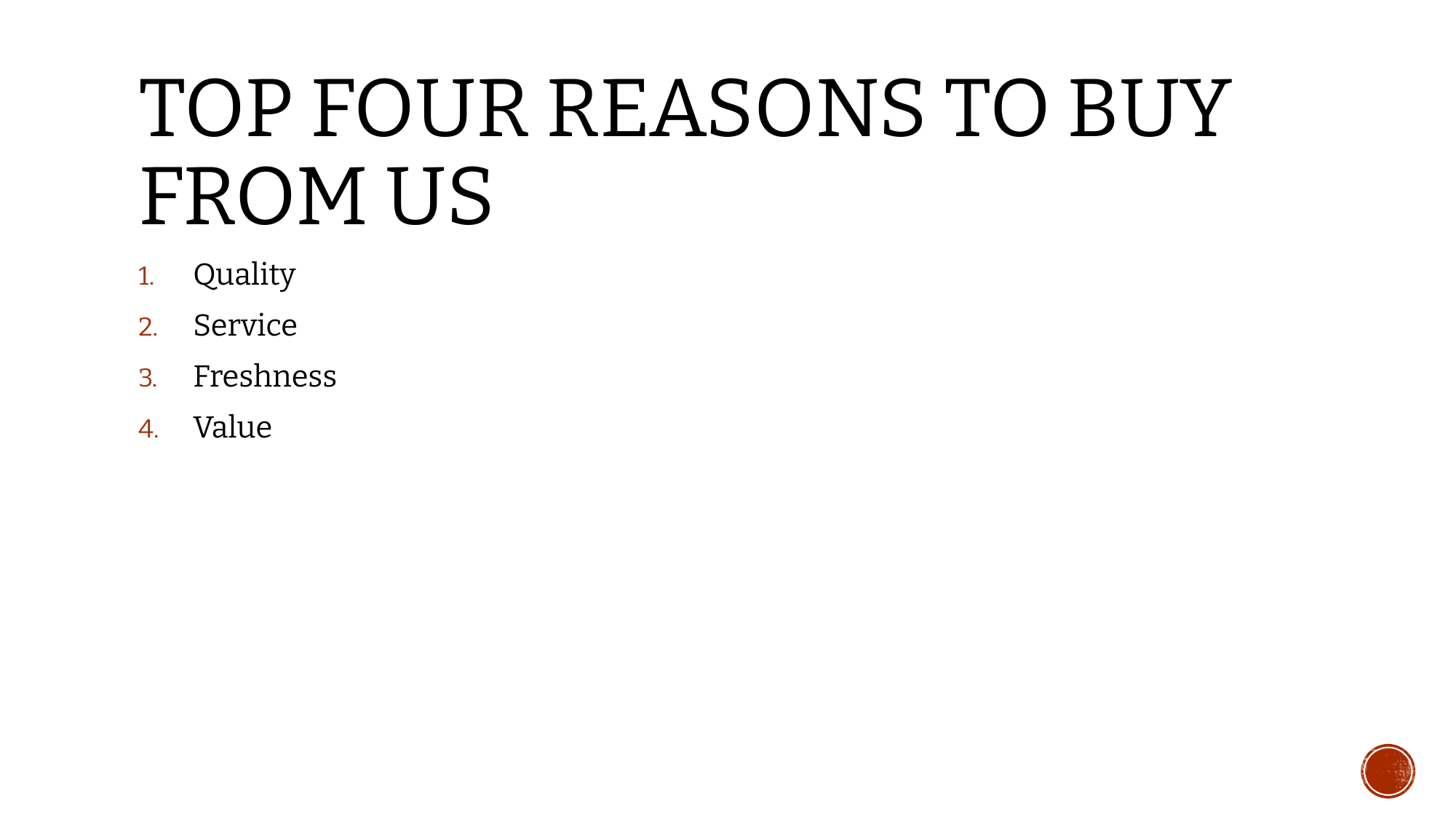

# Top Four Reasons to Buy from Us
Quality
Service
Freshness
Value